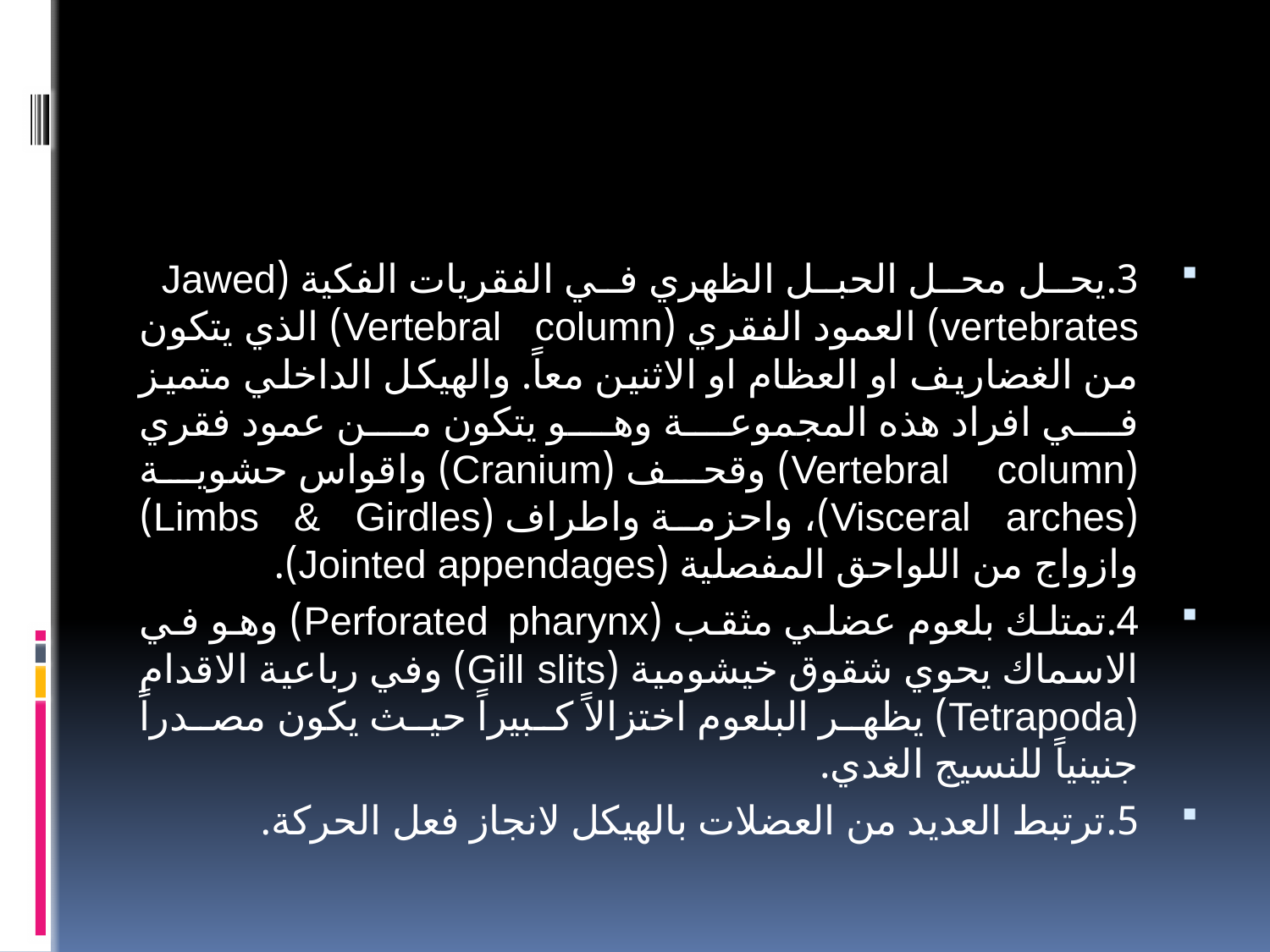

#
3.	يحل محل الحبل الظهري في الفقريات الفكية (Jawed vertebrates) العمود الفقري (Vertebral column) الذي يتكون من الغضاريف او العظام او الاثنين معاً. والهيكل الداخلي متميز في افراد هذه المجموعة وهو يتكون من عمود فقري (Vertebral column) وقحف (Cranium) واقواس حشوية (Visceral arches)، واحزمة واطراف (Limbs & Girdles) وازواج من اللواحق المفصلية (Jointed appendages).
4.	تمتلك بلعوم عضلي مثقب (Perforated pharynx) وهو في الاسماك يحوي شقوق خيشومية (Gill slits) وفي رباعية الاقدام (Tetrapoda) يظهر البلعوم اختزالاً كبيراً حيث يكون مصدراً جنينياً للنسيج الغدي.
5.	ترتبط العديد من العضلات بالهيكل لانجاز فعل الحركة.